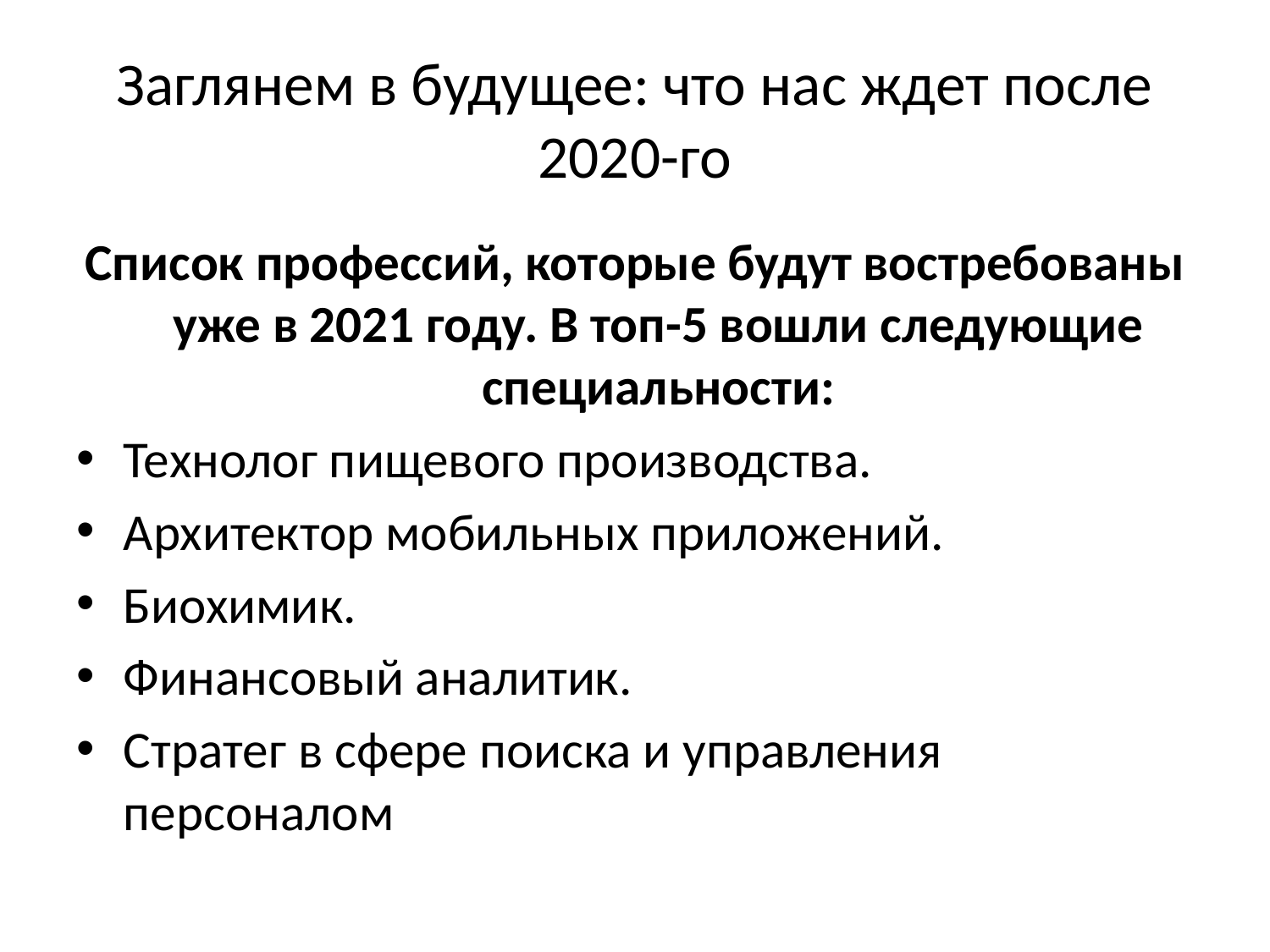

# Заглянем в будущее: что нас ждет после 2020-го
Список профессий, которые будут востребованы уже в 2021 году. В топ-5 вошли следующие специальности:
Технолог пищевого производства.
Архитектор мобильных приложений.
Биохимик.
Финансовый аналитик.
Стратег в сфере поиска и управления персоналом